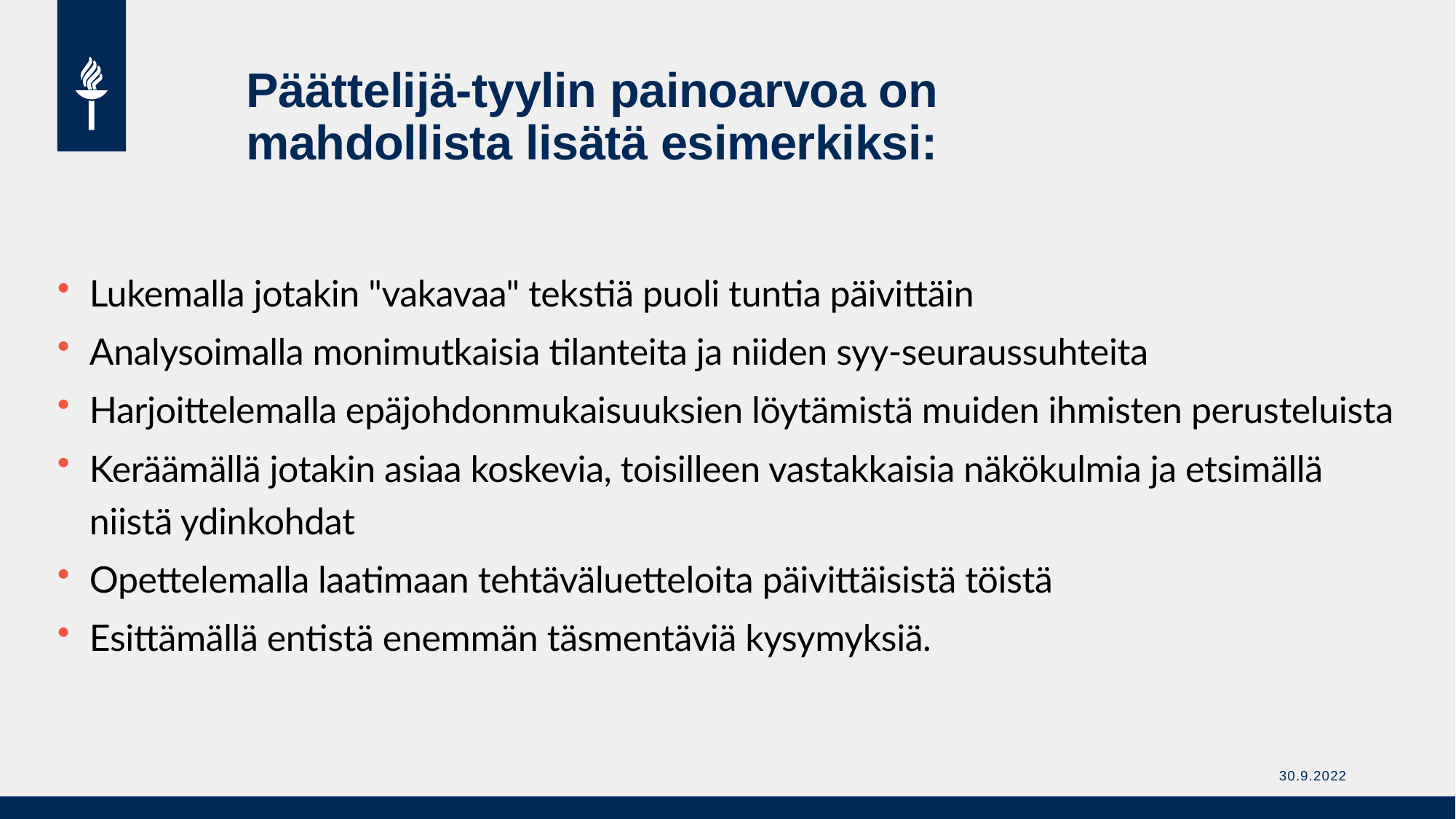

# Päättelijä-tyylin painoarvoa on mahdollista lisätä esimerkiksi:

Lukemalla jotakin "vakavaa" tekstiä puoli tuntia päivittäin
Analysoimalla monimutkaisia tilanteita ja niiden syy-seuraussuhteita
Harjoittelemalla epäjohdonmukaisuuksien löytämistä muiden ihmisten perusteluista
Keräämällä jotakin asiaa koskevia, toisilleen vastakkaisia näkökulmia ja etsimällä niistä ydinkohdat
Opettelemalla laatimaan tehtäväluetteloita päivittäisistä töistä
Esittämällä entistä enemmän täsmentäviä kysymyksiä.

30.9.2022